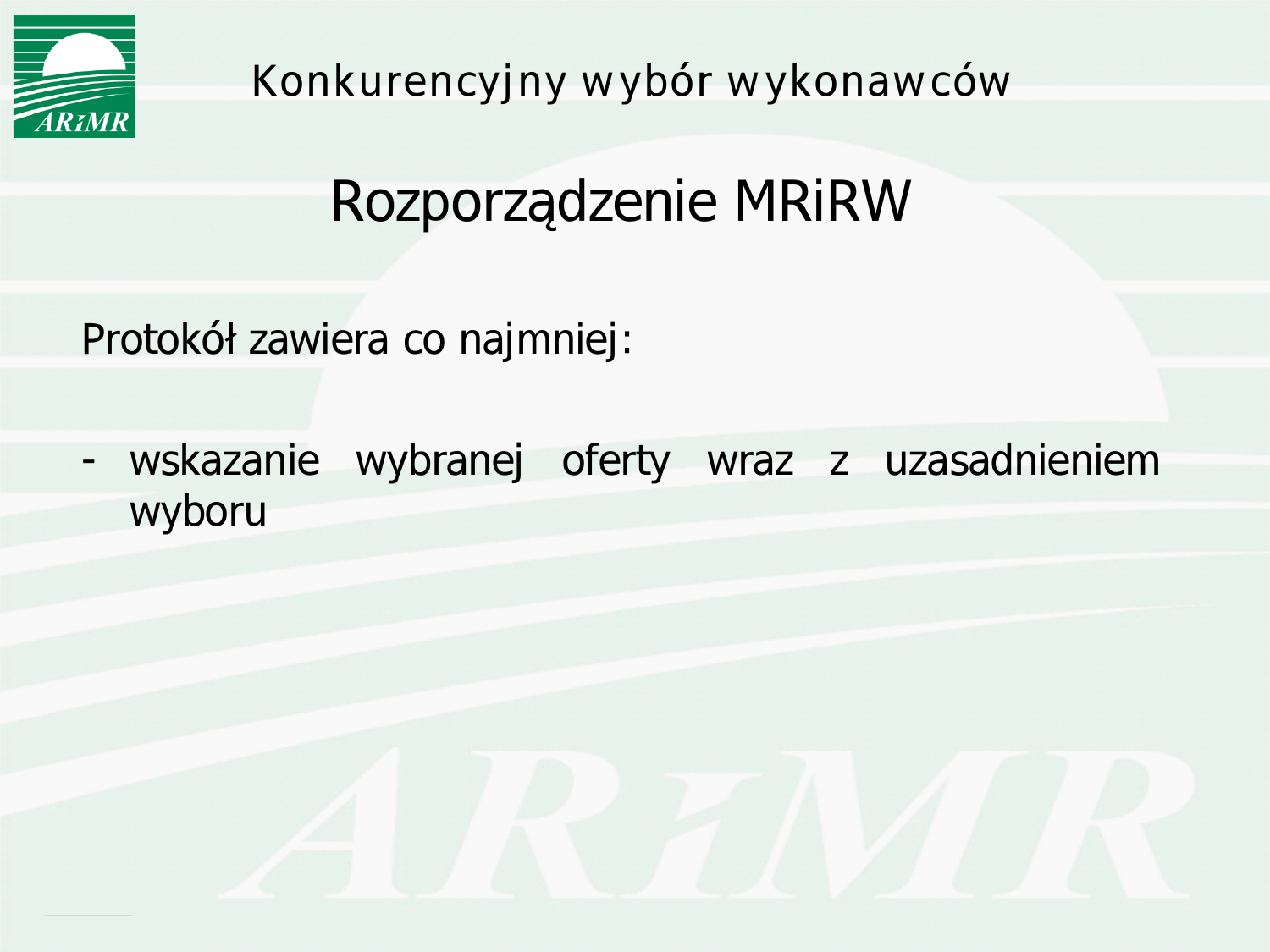

# Konkurencyjny wybór wykonawców
Rozporządzenie MRiRW

Protokół zawiera co najmniej:

-	wskazanie wybranej oferty wraz z uzasadnieniem wyboru